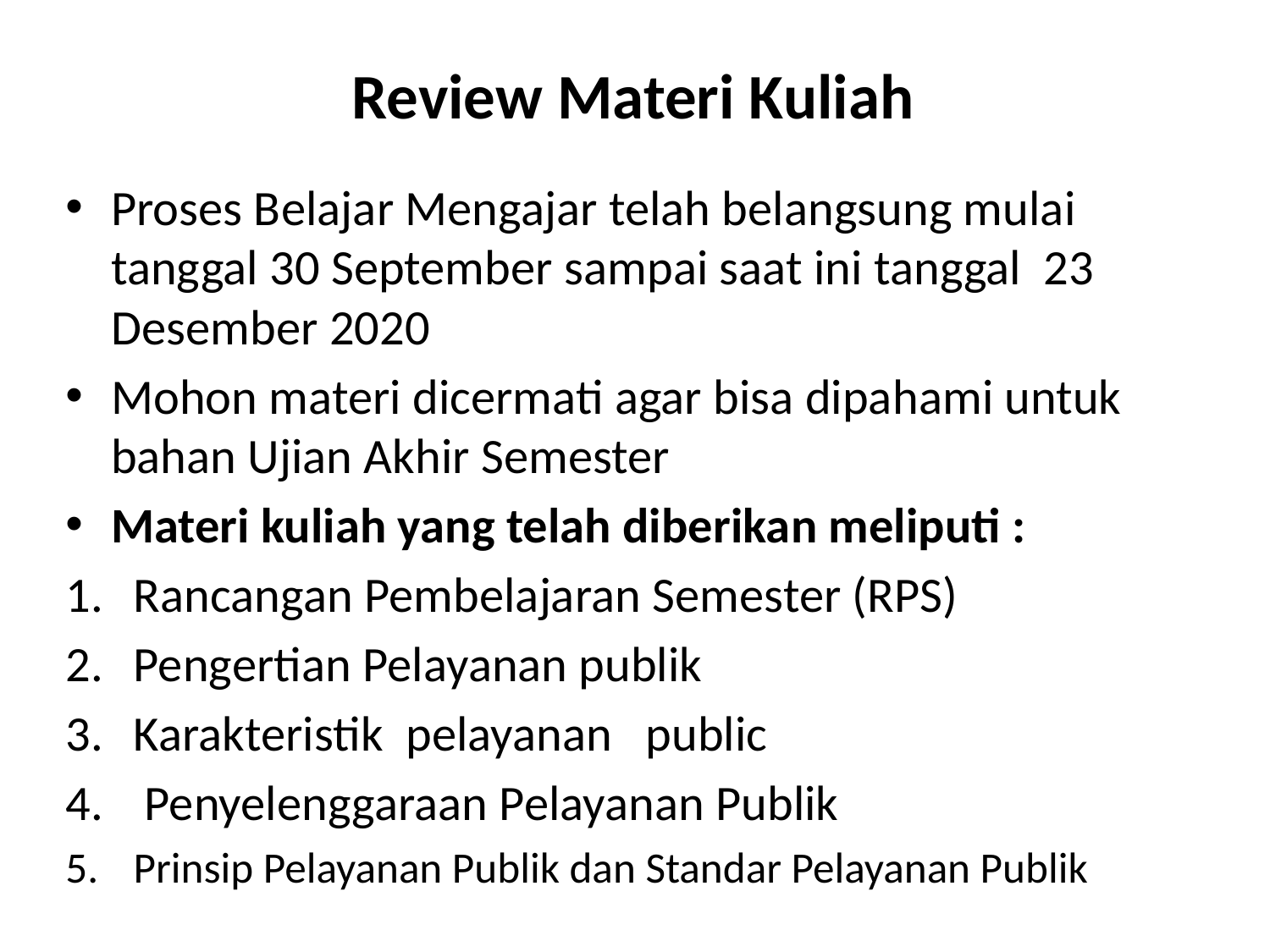

# Review Materi Kuliah
Proses Belajar Mengajar telah belangsung mulai tanggal 30 September sampai saat ini tanggal  23 Desember 2020
Mohon materi dicermati agar bisa dipahami untuk bahan Ujian Akhir Semester
Materi kuliah yang telah diberikan meliputi :
Rancangan Pembelajaran Semester (RPS)
Pengertian Pelayanan publik
Karakteristik  pelayanan   public
 Penyelenggaraan Pelayanan Publik
Prinsip Pelayanan Publik dan Standar Pelayanan Publik